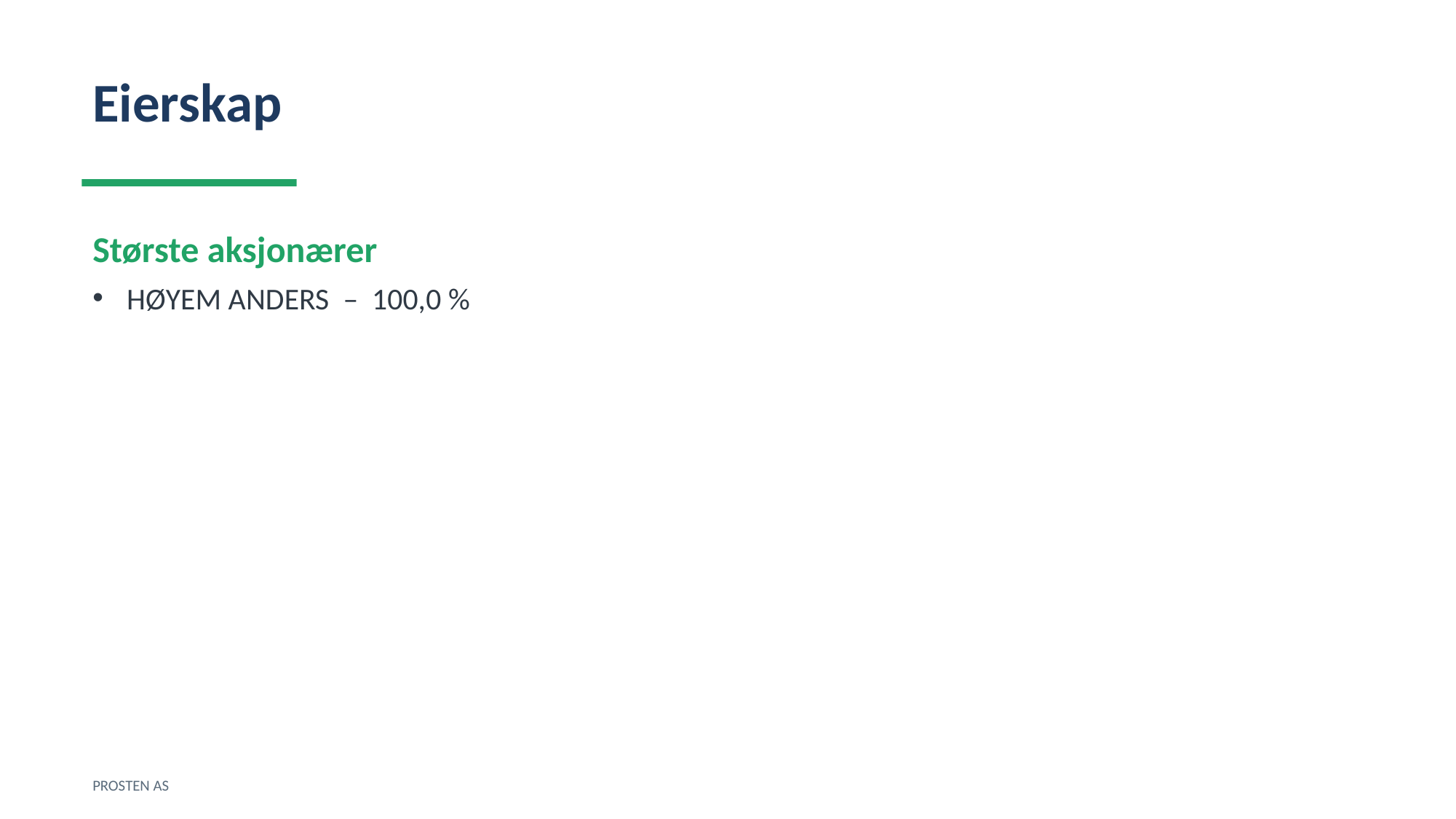

Eierskap

Største aksjonærer
HØYEM ANDERS  –  100,0 %
PROSTEN AS